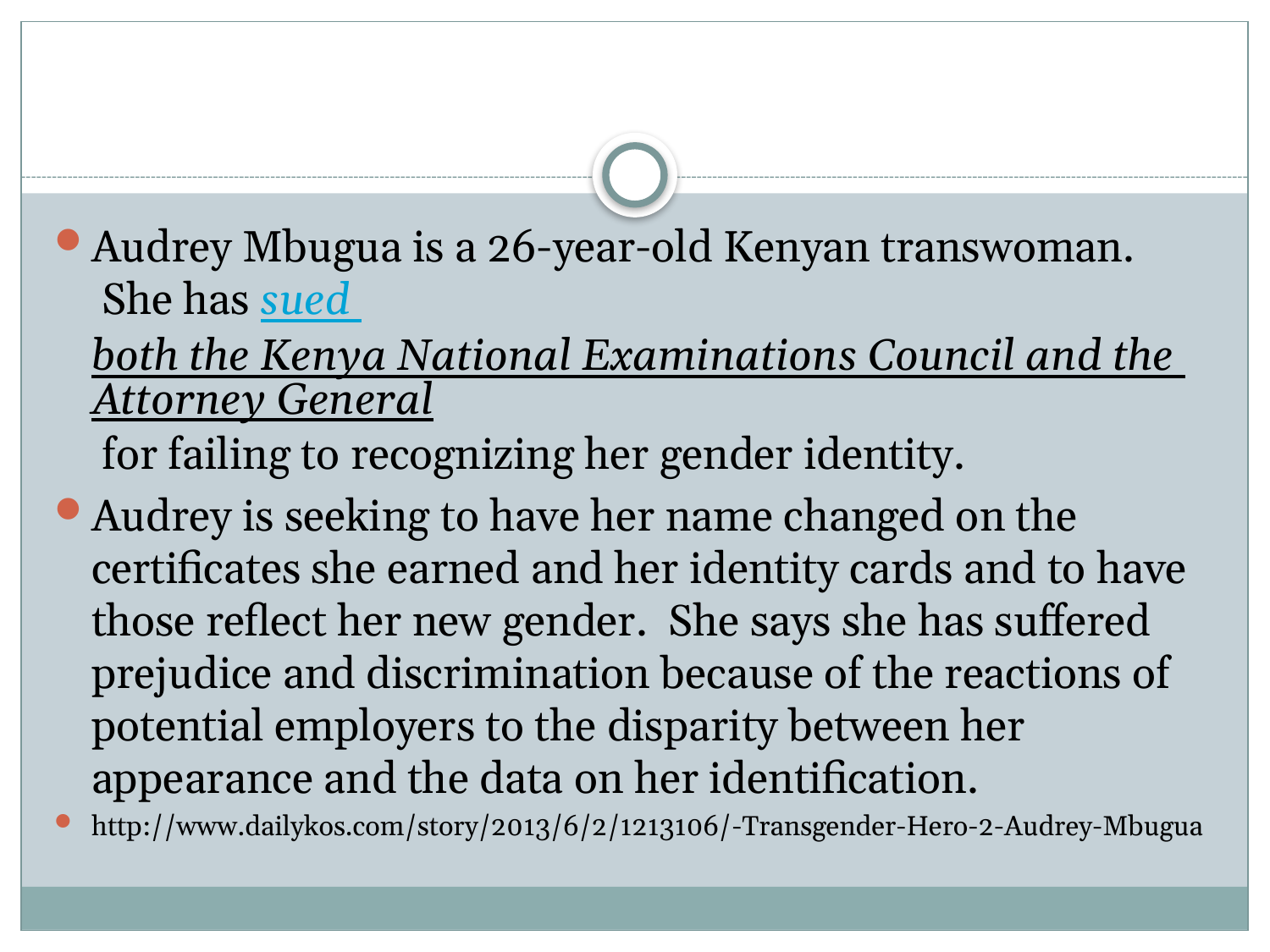

#
Audrey Mbugua is a 26-year-old Kenyan transwoman.  She has sued both the Kenya National Examinations Council and the Attorney General for failing to recognizing her gender identity.
Audrey is seeking to have her name changed on the certificates she earned and her identity cards and to have those reflect her new gender.  She says she has suffered prejudice and discrimination because of the reactions of potential employers to the disparity between her appearance and the data on her identification.
http://www.dailykos.com/story/2013/6/2/1213106/-Transgender-Hero-2-Audrey-Mbugua